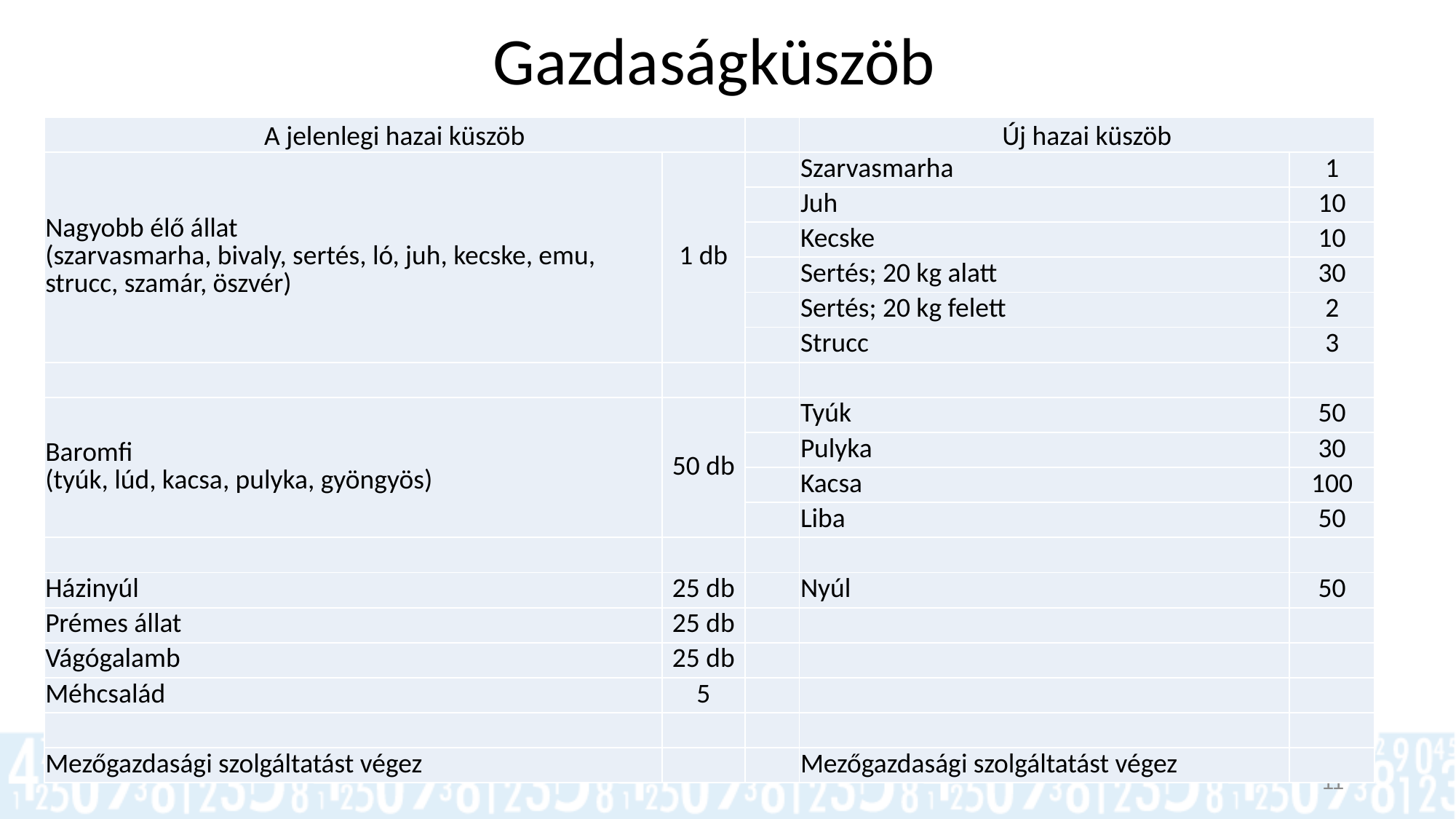

# Gazdaságküszöb
| A jelenlegi hazai küszöb |  |  | Új hazai küszöb |  |
| --- | --- | --- | --- | --- |
| Nagyobb élő állat (szarvasmarha, bivaly, sertés, ló, juh, kecske, emu, strucc, szamár, öszvér) | 1 db |  | Szarvasmarha | 1 |
|  |  |  | Juh | 10 |
|  |  |  | Kecske | 10 |
|  |  |  | Sertés; 20 kg alatt | 30 |
|  |  |  | Sertés; 20 kg felett | 2 |
|  |  |  | Strucc | 3 |
|  |  |  |  |  |
| Baromfi (tyúk, lúd, kacsa, pulyka, gyöngyös) | 50 db |  | Tyúk | 50 |
|  |  |  | Pulyka | 30 |
|  |  |  | Kacsa | 100 |
|  |  |  | Liba | 50 |
|  |  |  |  |  |
| Házinyúl | 25 db |  | Nyúl | 50 |
| Prémes állat | 25 db |  |  |  |
| Vágógalamb | 25 db |  |  |  |
| Méhcsalád | 5 |  |  |  |
|  |  |  |  |  |
| Mezőgazdasági szolgáltatást végez |  |  | Mezőgazdasági szolgáltatást végez |  |
11